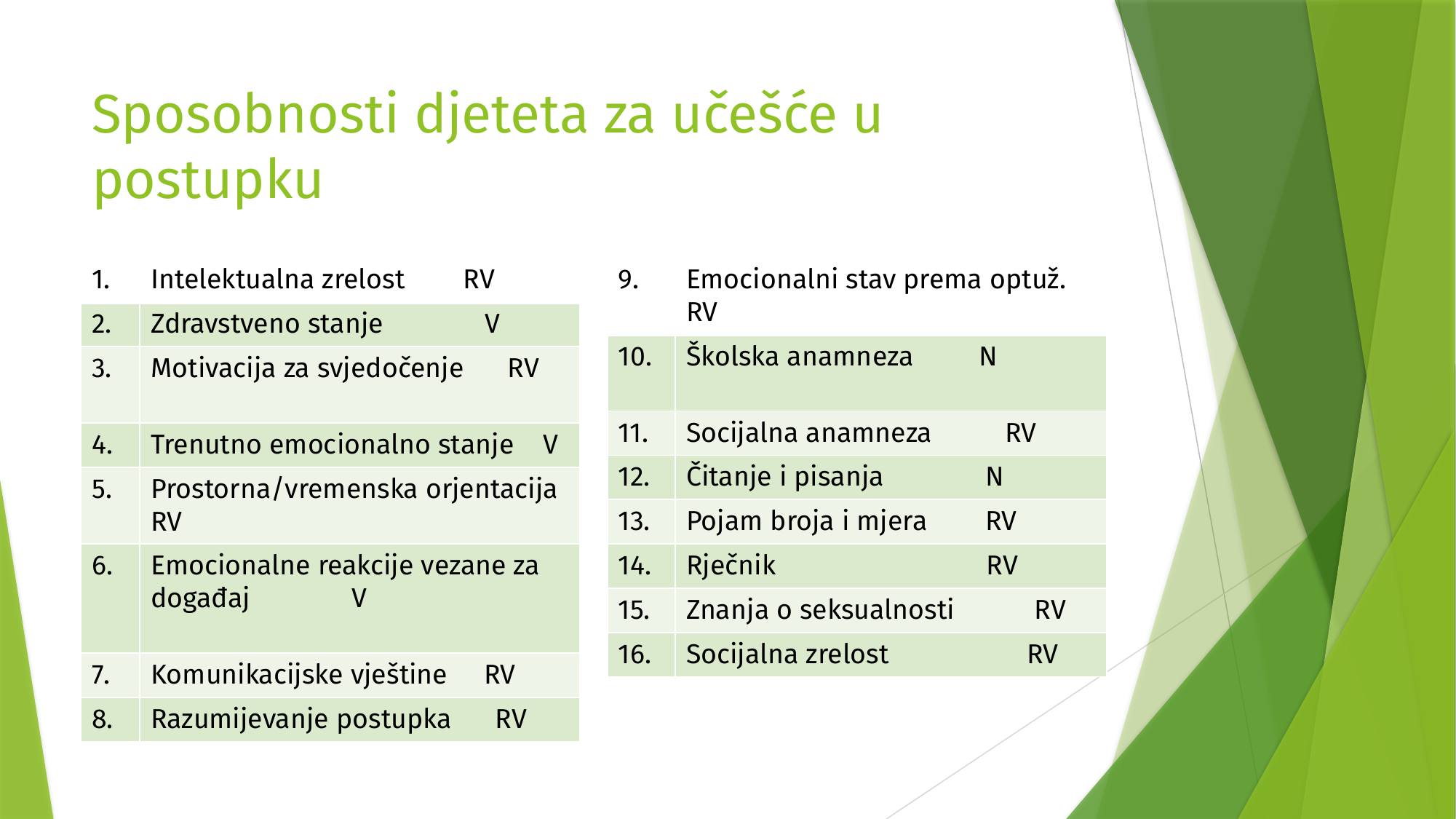

# Sposobnosti djeteta za učešće u postupku
| 1. | Intelektualna zrelost RV |
| --- | --- |
| 2. | Zdravstveno stanje V |
| 3. | Motivacija za svjedočenje RV |
| 4. | Trenutno emocionalno stanje V |
| 5. | Prostorna/vremenska orjentacija RV |
| 6. | Emocionalne reakcije vezane za događaj V |
| 7. | Komunikacijske vještine RV |
| 8. | Razumijevanje postupka RV |
| 9. | Emocionalni stav prema optuž. RV |
| --- | --- |
| 10. | Školska anamneza N |
| 11. | Socijalna anamneza RV |
| 12. | Čitanje i pisanja N |
| 13. | Pojam broja i mjera RV |
| 14. | Rječnik RV |
| 15. | Znanja o seksualnosti RV |
| 16. | Socijalna zrelost RV |